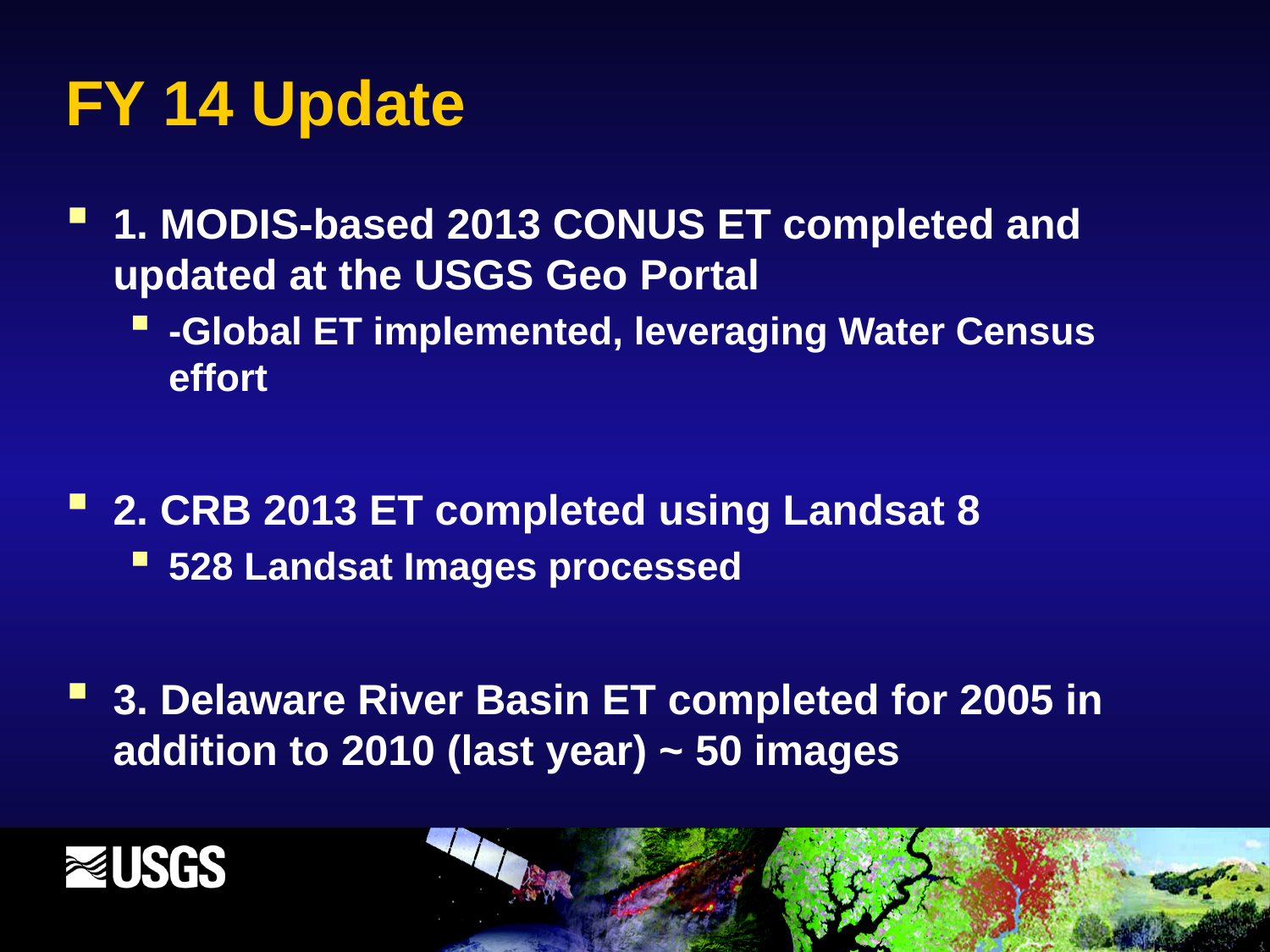

# FY 14 Update
1. MODIS-based 2013 CONUS ET completed and updated at the USGS Geo Portal
-Global ET implemented, leveraging Water Census effort

2. CRB 2013 ET completed using Landsat 8
528 Landsat Images processed

3. Delaware River Basin ET completed for 2005 in addition to 2010 (last year) ~ 50 images